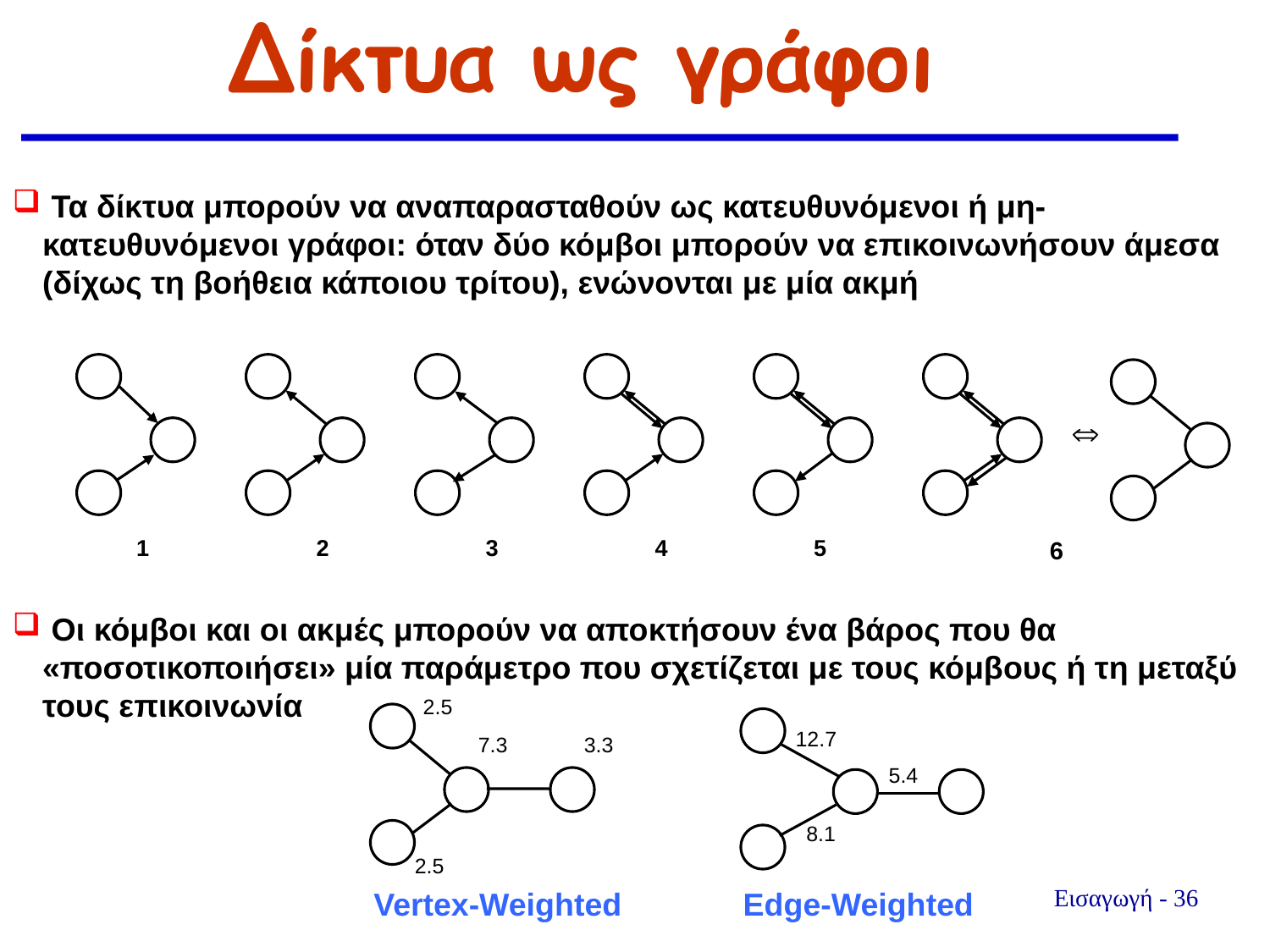

Δίκτυα ως γράφοι
 Τα δίκτυα μπορούν να αναπαρασταθούν ως κατευθυνόμενοι ή μη-κατευθυνόμενοι γράφοι: όταν δύο κόμβοι μπορούν να επικοινωνήσουν άμεσα (δίχως τη βοήθεια κάποιου τρίτου), ενώνονται με μία ακμή

⇔

6
1
2
3
4
5
 Οι κόμβοι και οι ακμές μπορούν να αποκτήσουν ένα βάρος που θα «ποσοτικοποιήσει» μία παράμετρο που σχετίζεται με τους κόμβους ή τη μεταξύ τους επικοινωνία
2.5

7.3
3.3

12.7

5.4

8.1

2.5
Vertex-Weighted
Edge-Weighted